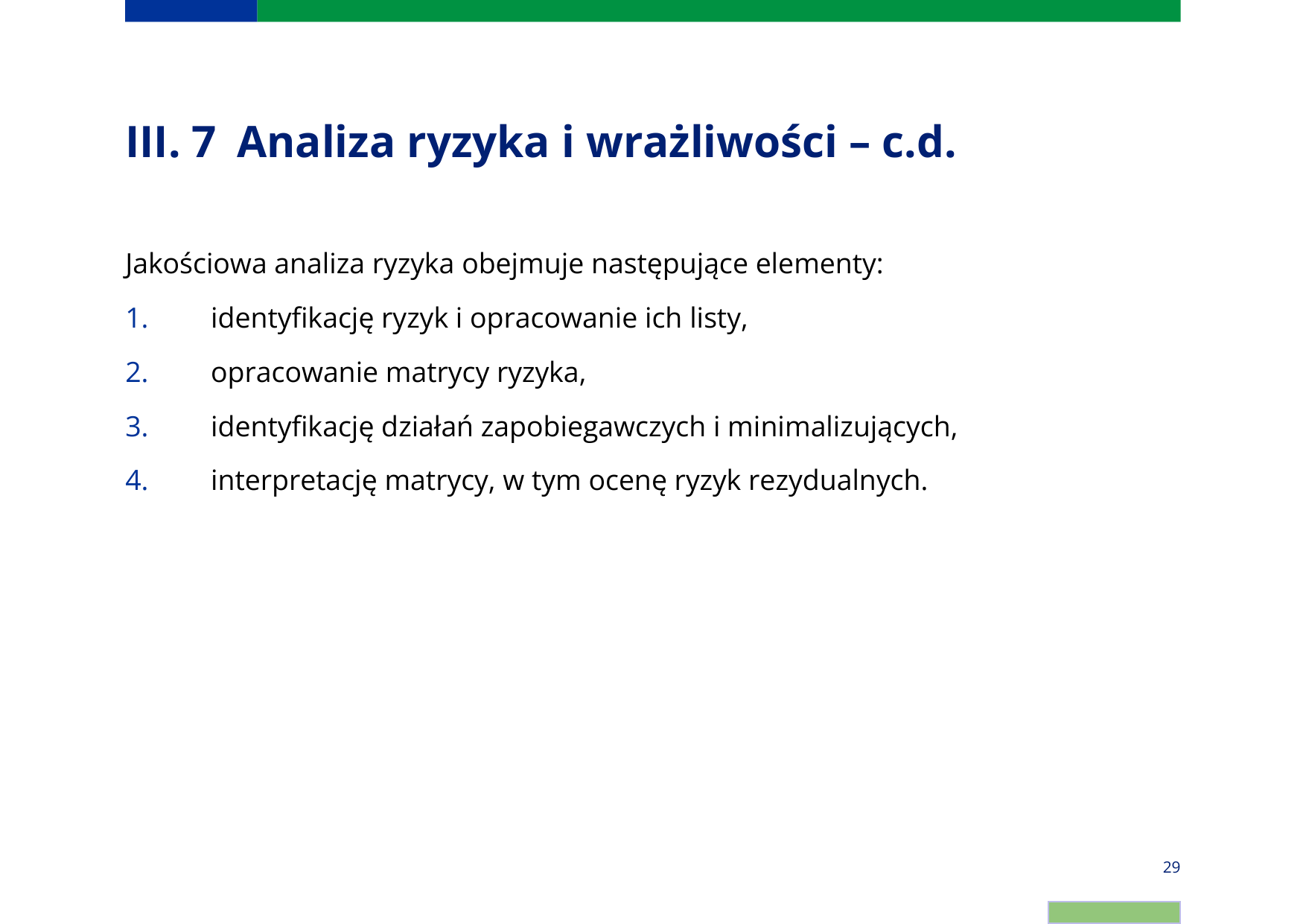

# III. 7	Analiza ryzyka i wrażliwości – c.d.
Jakościowa analiza ryzyka obejmuje następujące elementy:
      identyfikację ryzyk i opracowanie ich listy,
      opracowanie matrycy ryzyka,
      identyfikację działań zapobiegawczych i minimalizujących,
      interpretację matrycy, w tym ocenę ryzyk rezydualnych.
29